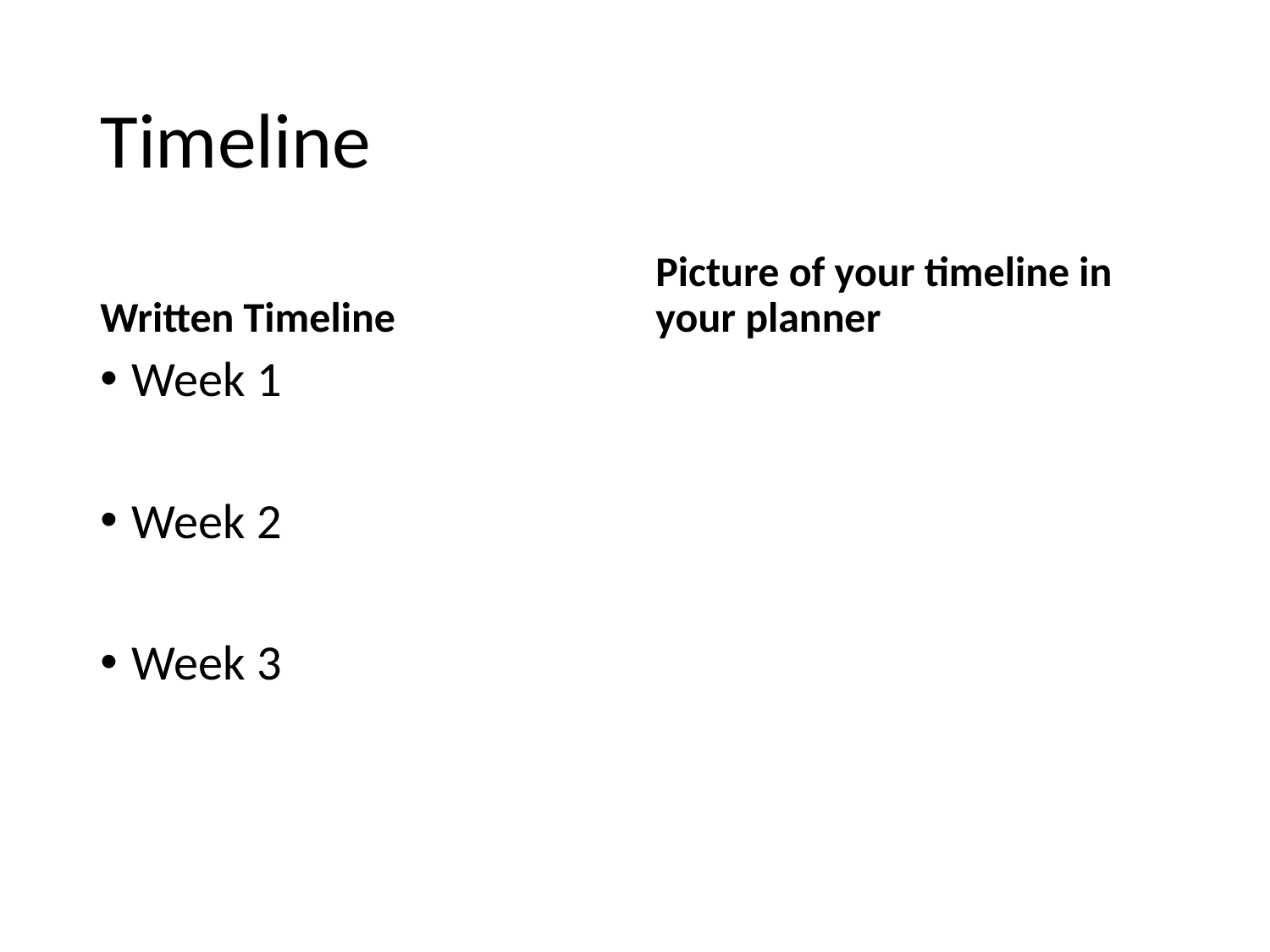

# Timeline
Written Timeline
Picture of your timeline in your planner
Week 1

Week 2

Week 3